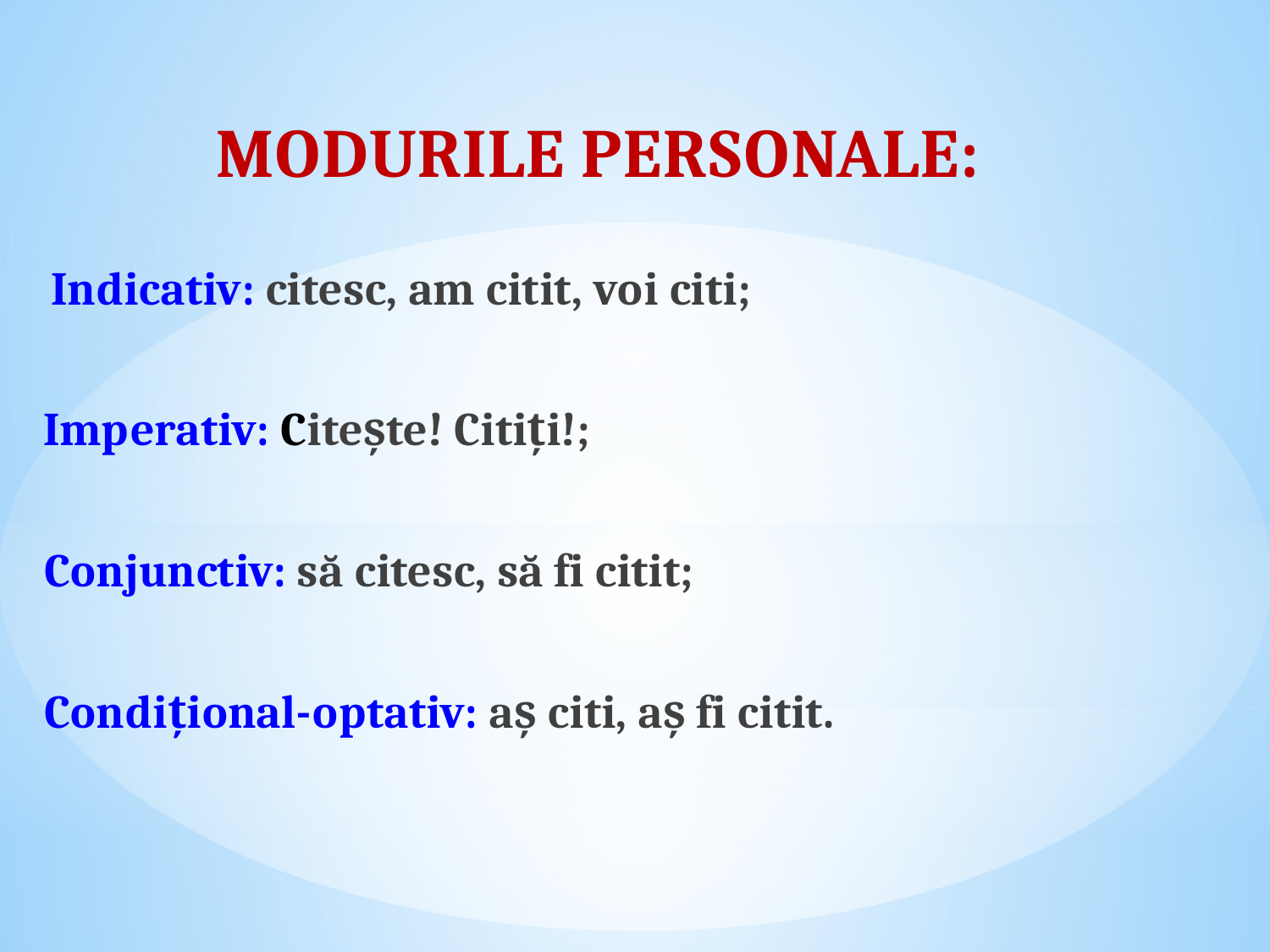

MODURILE PERSONALE:

 Indicativ: citesc, am citit, voi citi;

Imperativ: Citește! Citiți!;

Conjunctiv: să citesc, să fi citit;

Condițional-optativ: aș citi, aș fi citit.